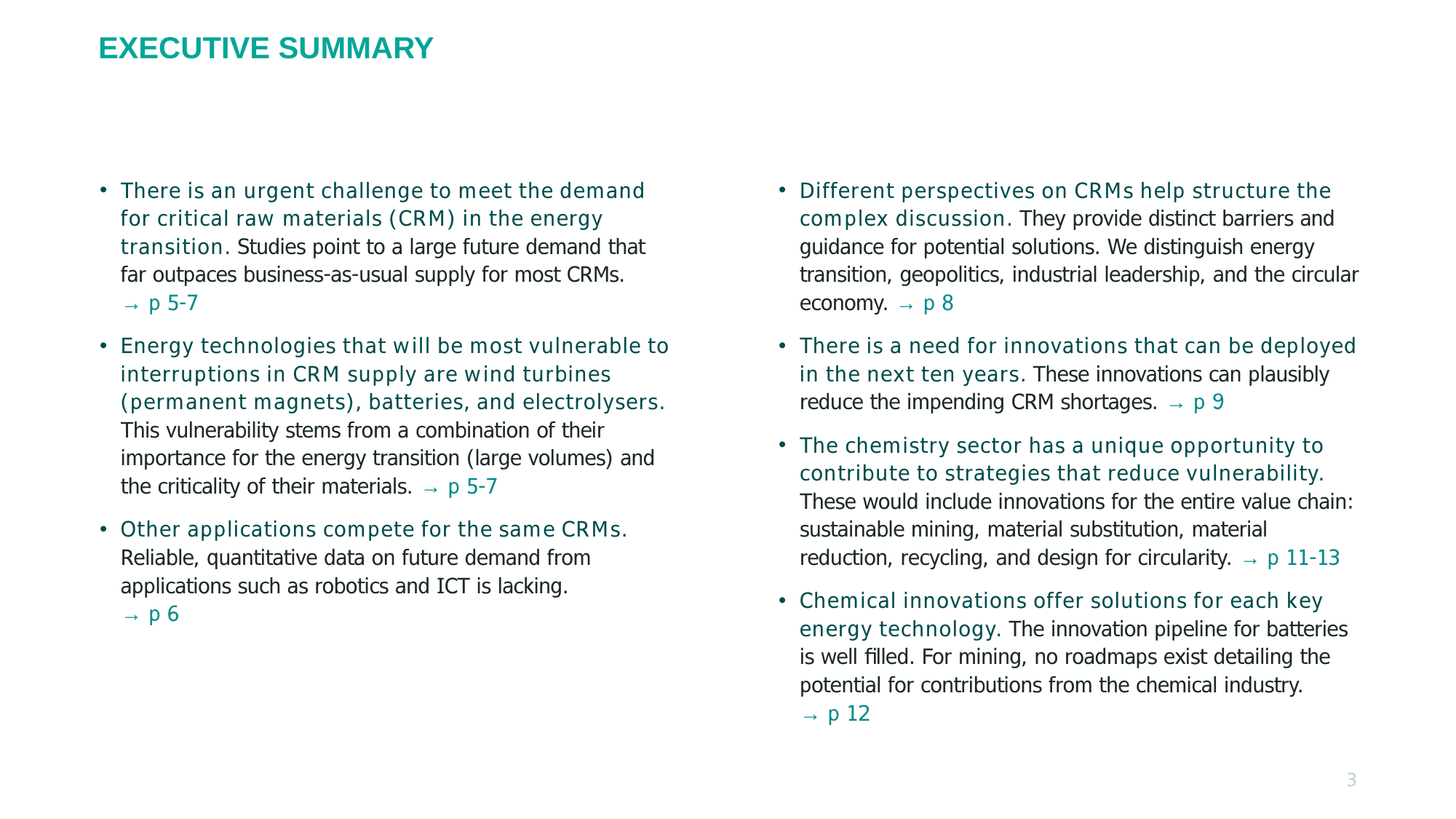

# Executive summary

There is an urgent challenge to meet the demand for critical raw materials (CRM) in the energy transition. Studies point to a large future demand that far outpaces business-as-usual supply for most CRMs.
→ p 5-7
Energy technologies that will be most vulnerable to interruptions in CRM supply are wind turbines (permanent magnets), batteries, and electrolysers. This vulnerability stems from a combination of their importance for the energy transition (large volumes) and the criticality of their materials. → p 5-7
Other applications compete for the same CRMs. Reliable, quantitative data on future demand from applications such as robotics and ICT is lacking.
→ p 6
Different perspectives on CRMs help structure the complex discussion. They provide distinct barriers and guidance for potential solutions. We distinguish energy transition, geopolitics, industrial leadership, and the circular economy. → p 8
There is a need for innovations that can be deployed in the next ten years. These innovations can plausibly reduce the impending CRM shortages. → p 9
The chemistry sector has a unique opportunity to contribute to strategies that reduce vulnerability. These would include innovations for the entire value chain: sustainable mining, material substitution, material reduction, recycling, and design for circularity. → p 11-13
Chemical innovations offer solutions for each key energy technology. The innovation pipeline for batteries is well filled. For mining, no roadmaps exist detailing the potential for contributions from the chemical industry.
→ p 12

3